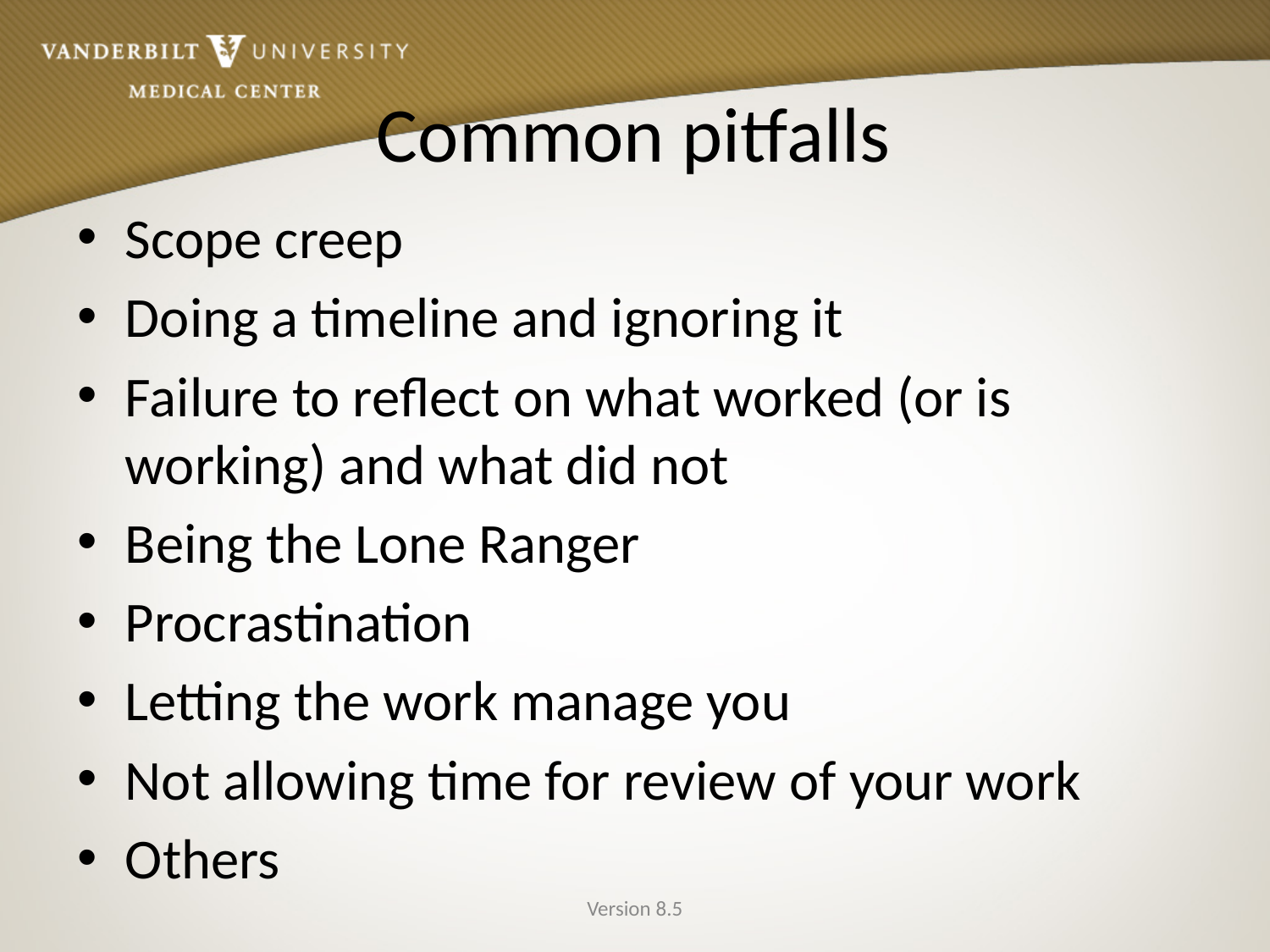

# Common pitfalls
Scope creep
Doing a timeline and ignoring it
Failure to reflect on what worked (or is working) and what did not
Being the Lone Ranger
Procrastination
Letting the work manage you
Not allowing time for review of your work
Others
Version 8.5